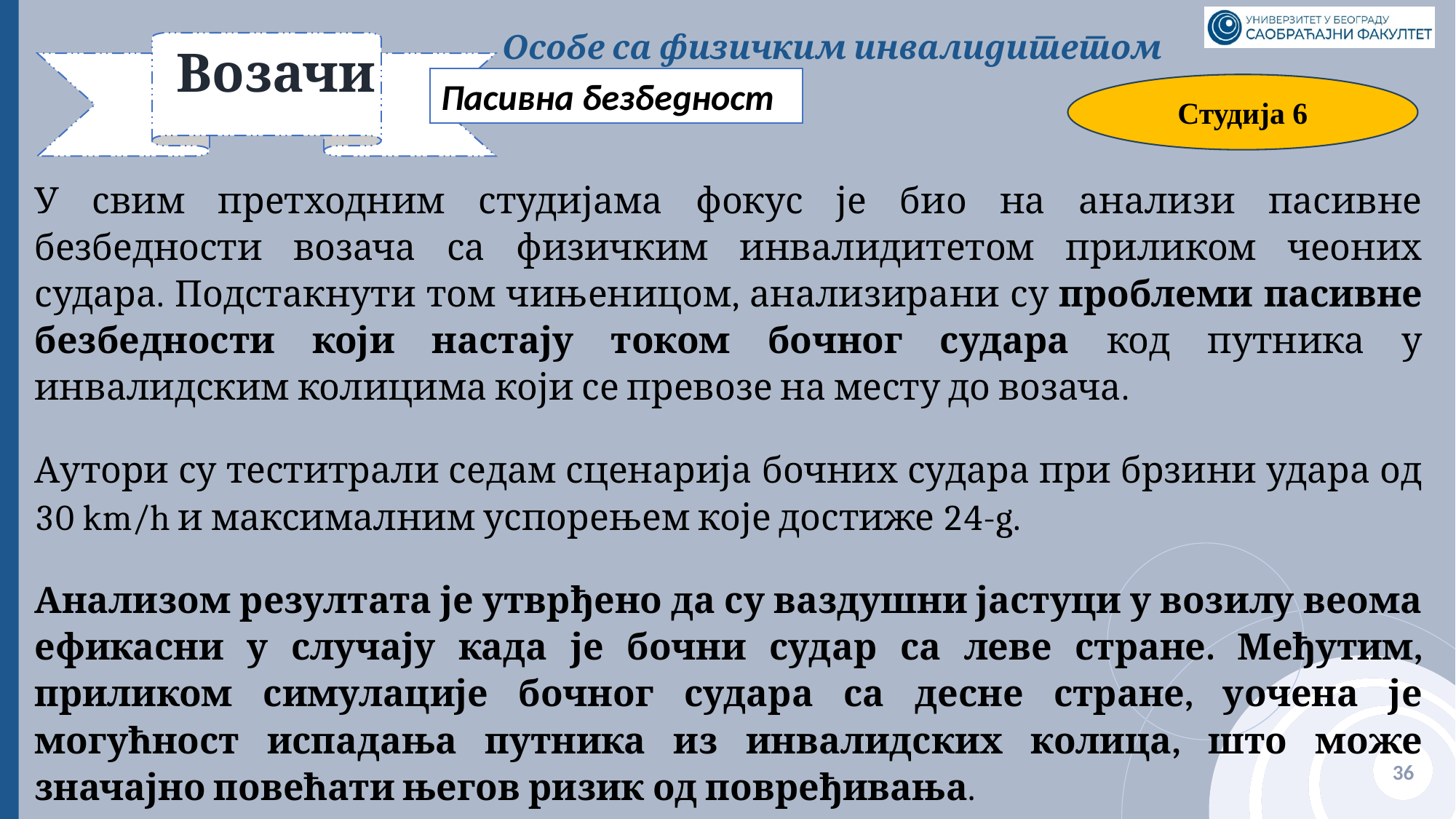

Особе са физичким инвалидитетом

# Возачи
Пасивна безбедност
Студија 6
У свим претходним студијама фокус је био на анализи пасивне безбедности возача са физичким инвалидитетом приликом чеоних судара. Подстакнути том чињеницом, анализирани су проблеми пасивне безбедности који настају током бочног судара код путника у инвалидским колицима који се превозе на месту до возача.
Аутори су теститрали седам сценарија бочних судара при брзини удара од 30 km/h и максималним успорењем које достиже 24-g.
Анализом резултата је утврђено да су ваздушни јастуци у возилу веома ефикасни у случају када је бочни судар са леве стране. Међутим, приликом симулације бочног судара са десне стране, уочена је могућност испадања путника из инвалидских колица, што може значајно повећати његов ризик од повређивања.

36